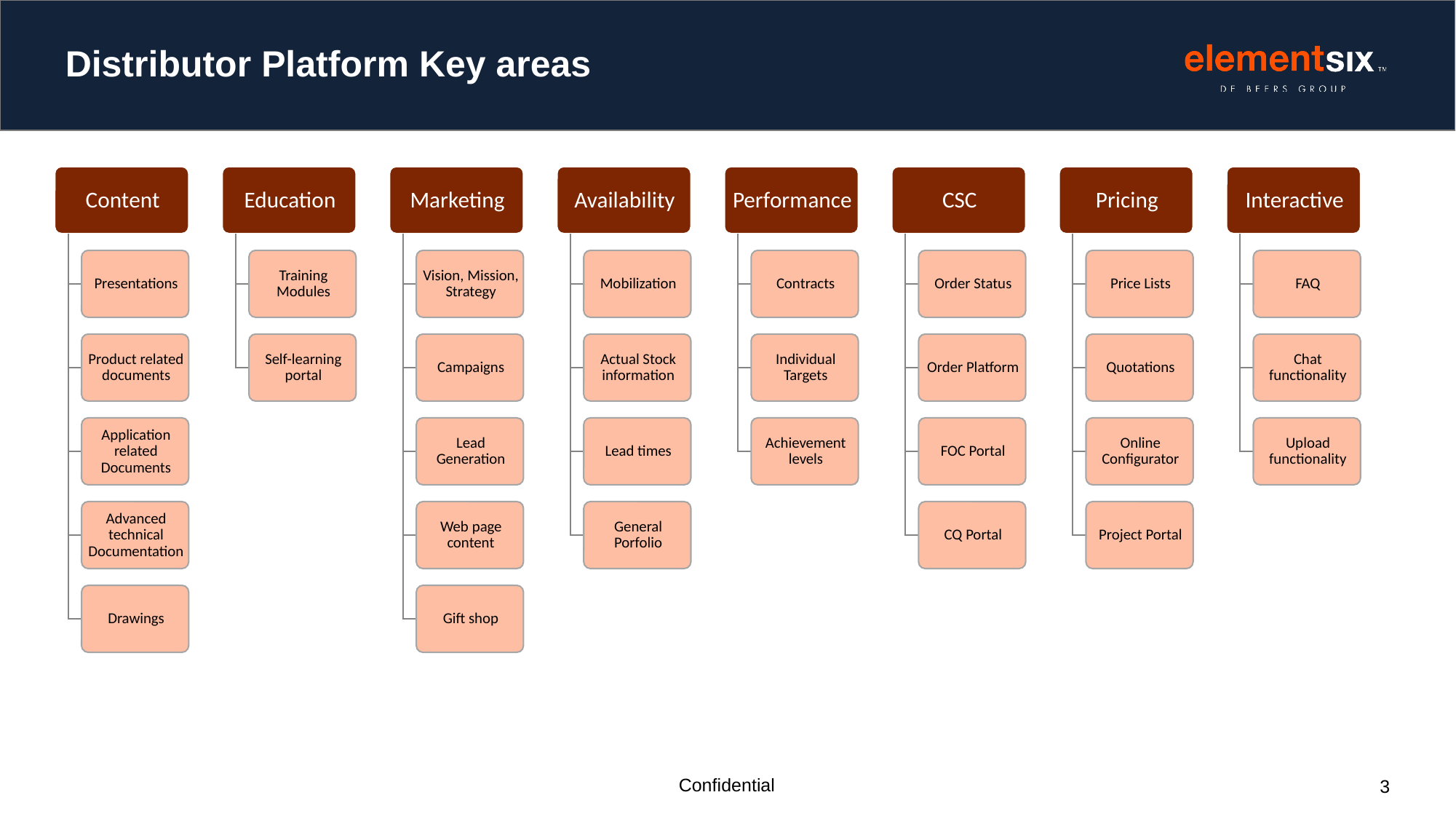

# Distributor Platform Key areas
Content
Presentations
Product related documents
Application related Documents
Advanced technical Documentation
Drawings
Education
Training Modules
Self-learning portal
Marketing
Vision, Mission, Strategy
Campaigns
Lead Generation
Web page content
Gift shop
Availability
Mobilization
Actual Stock information
Lead times
General Porfolio
Performance
Contracts
Individual Targets
Achievement levels
CSC
Order Status
Order Platform
FOC Portal
CQ Portal
Pricing
Price Lists
Quotations
Online Configurator
Project Portal
Interactive
FAQ
Chat functionality
Upload functionality